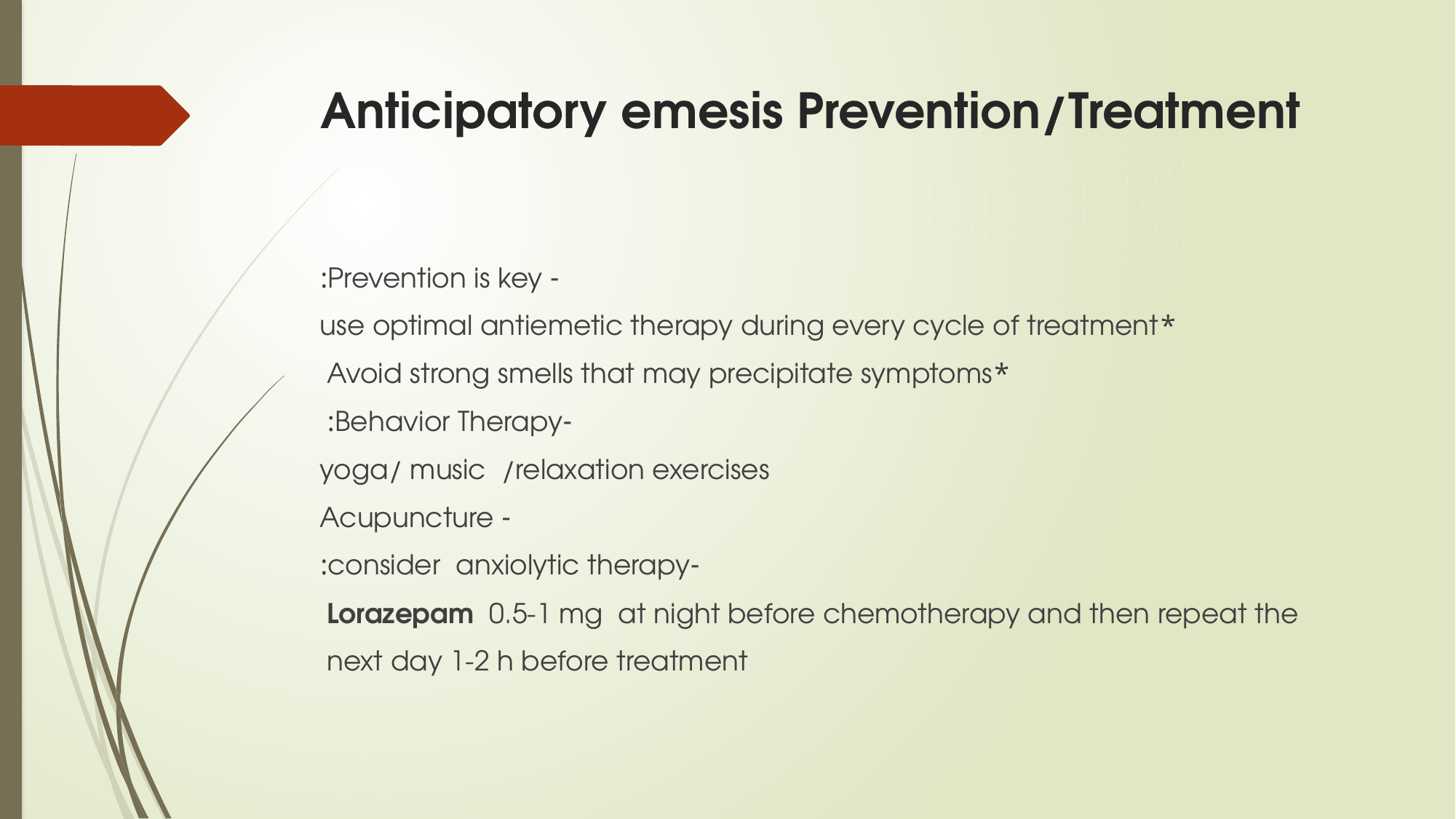

# Anticipatory emesis Prevention/Treatment
 - Prevention is key:
                  *use optimal antiemetic therapy during every cycle of treatment
                  *Avoid strong smells that may precipitate symptoms
  -Behavior Therapy:
                        yoga/ music  /relaxation exercises
   - Acupuncture
   -consider  anxiolytic therapy:
       Lorazepam  0.5-1 mg  at night before chemotherapy and then repeat the
        next day 1-2 h before treatment